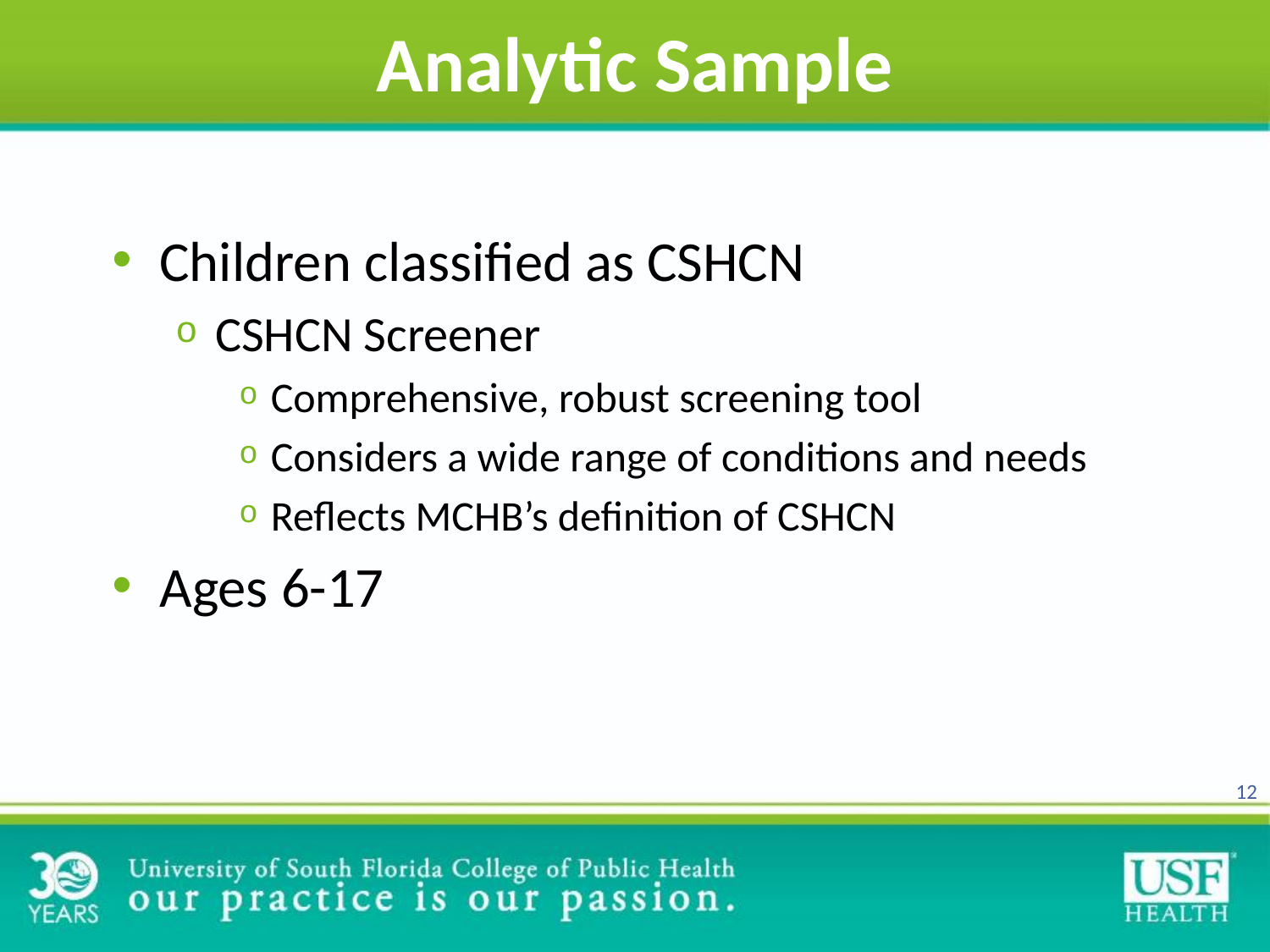

# Analytic Sample
Children classified as CSHCN
CSHCN Screener
Comprehensive, robust screening tool
Considers a wide range of conditions and needs
Reflects MCHB’s definition of CSHCN
Ages 6-17

12